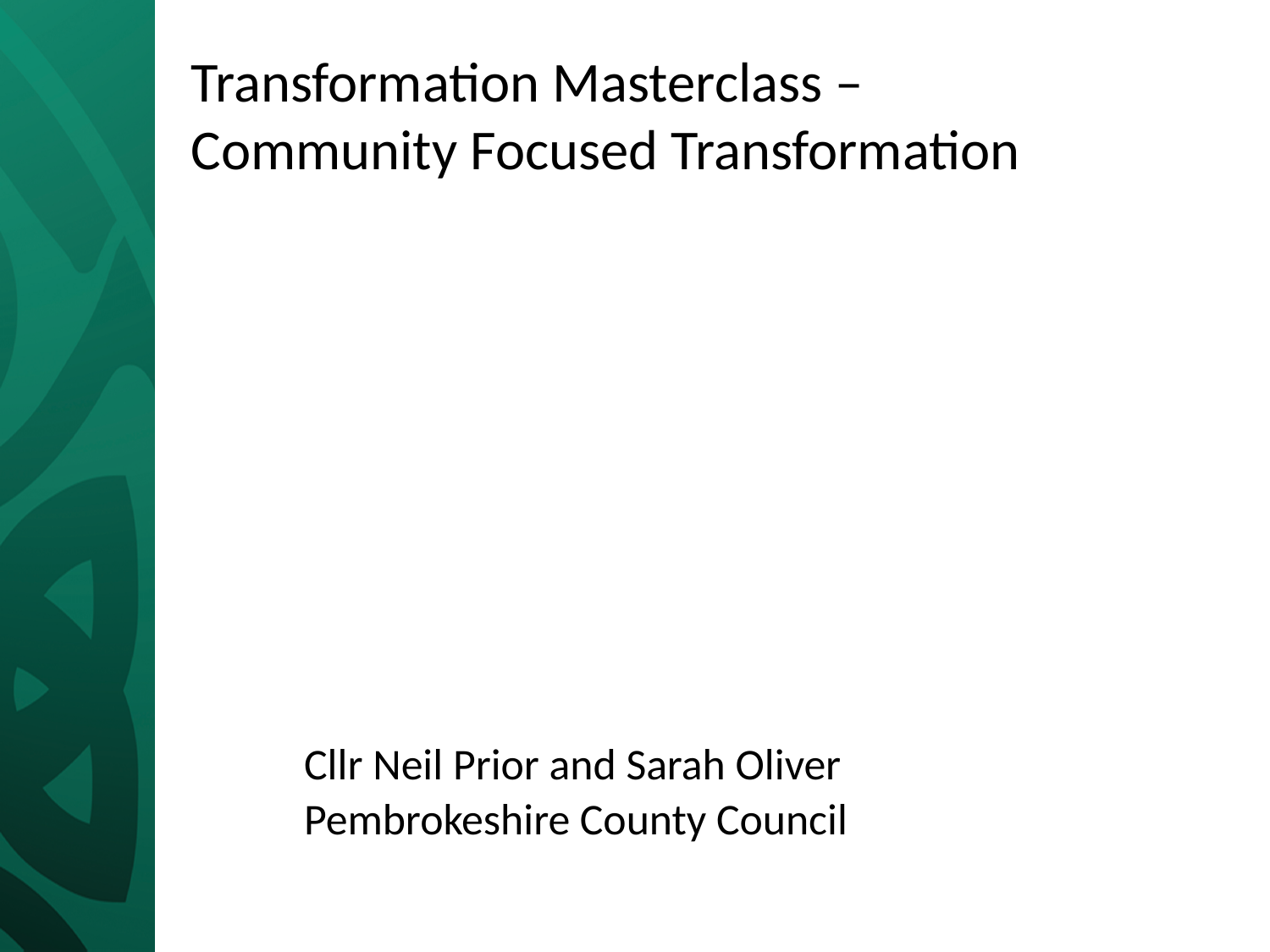

# Transformation Masterclass – Community Focused Transformation Cllr Neil Prior and Sarah Oliver Pembrokeshire County Council